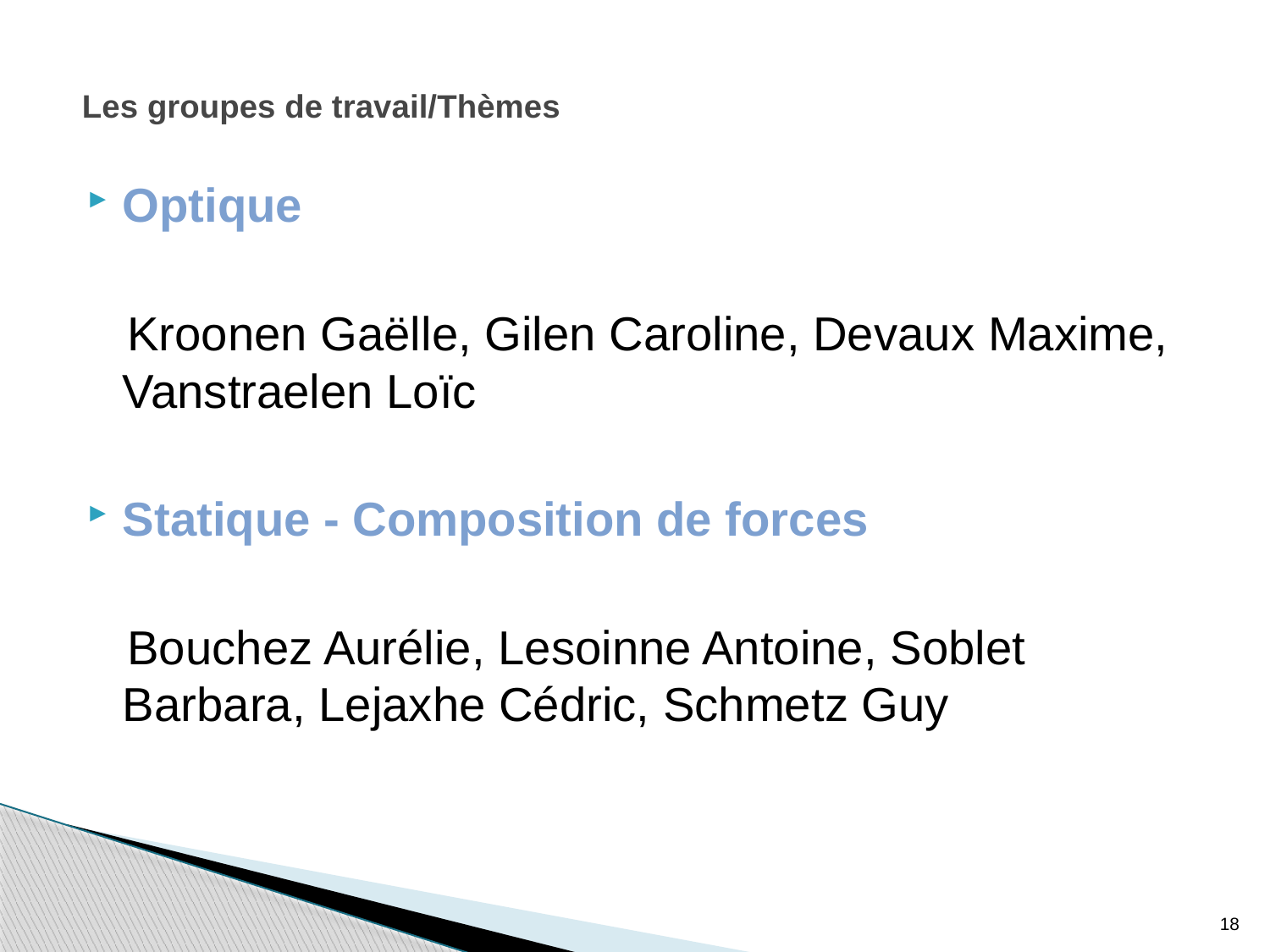

# Les groupes de travail/Thèmes
Optique

   Kroonen Gaëlle, Gilen Caroline, Devaux Maxime, Vanstraelen Loïc

Statique - Composition de forces

   Bouchez Aurélie, Lesoinne Antoine, Soblet Barbara, Lejaxhe Cédric, Schmetz Guy

18